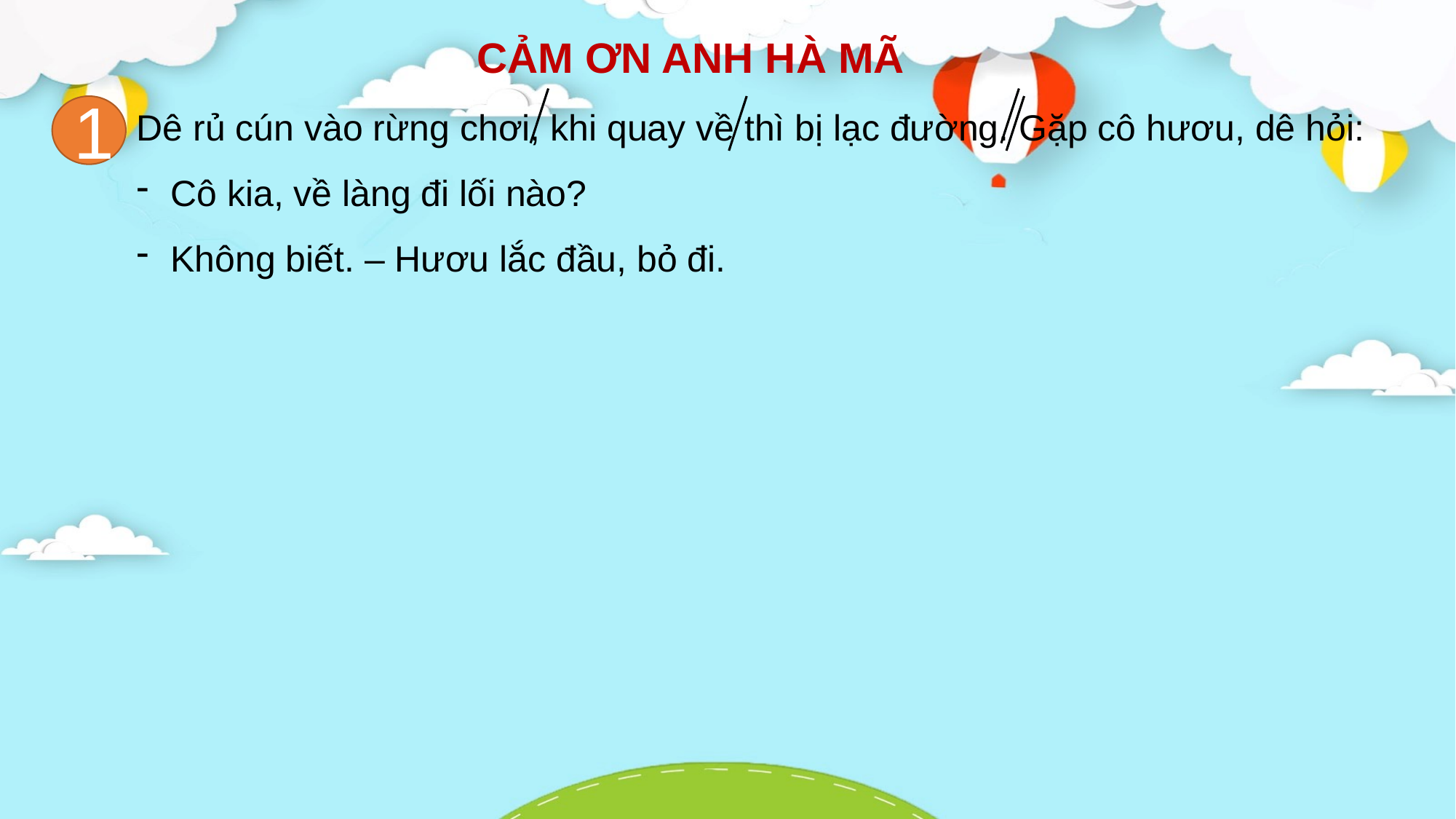

CẢM ƠN ANH HÀ MÃ
Dê rủ cún vào rừng chơi, khi quay về thì bị lạc đường. Gặp cô hươu, dê hỏi:
Cô kia, về làng đi lối nào?
Không biết. – Hươu lắc đầu, bỏ đi.

1